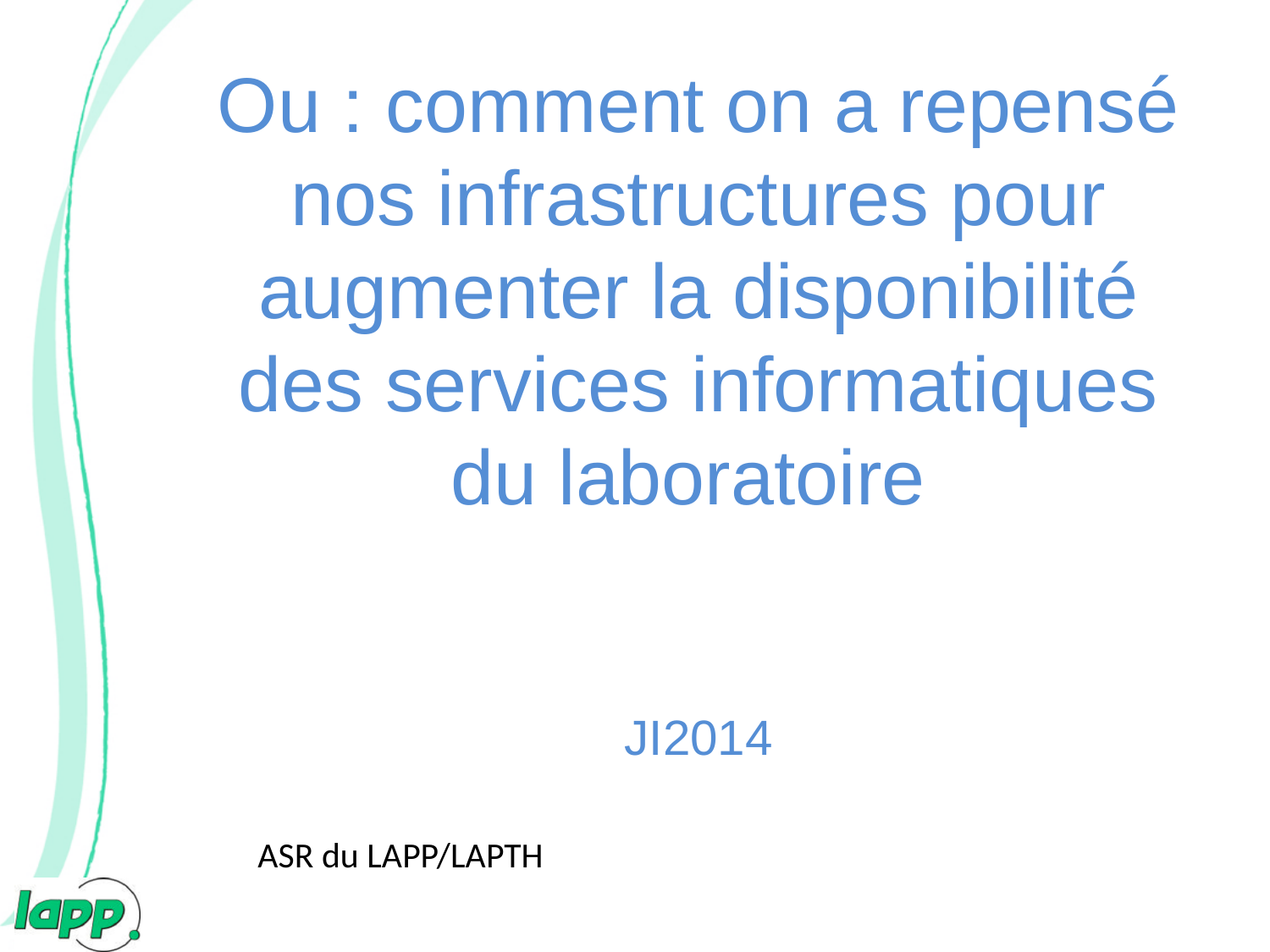

# Ou : comment on a repensé nos infrastructures pour augmenter la disponibilité des services informatiques du laboratoire JI2014
ASR du LAPP/LAPTH